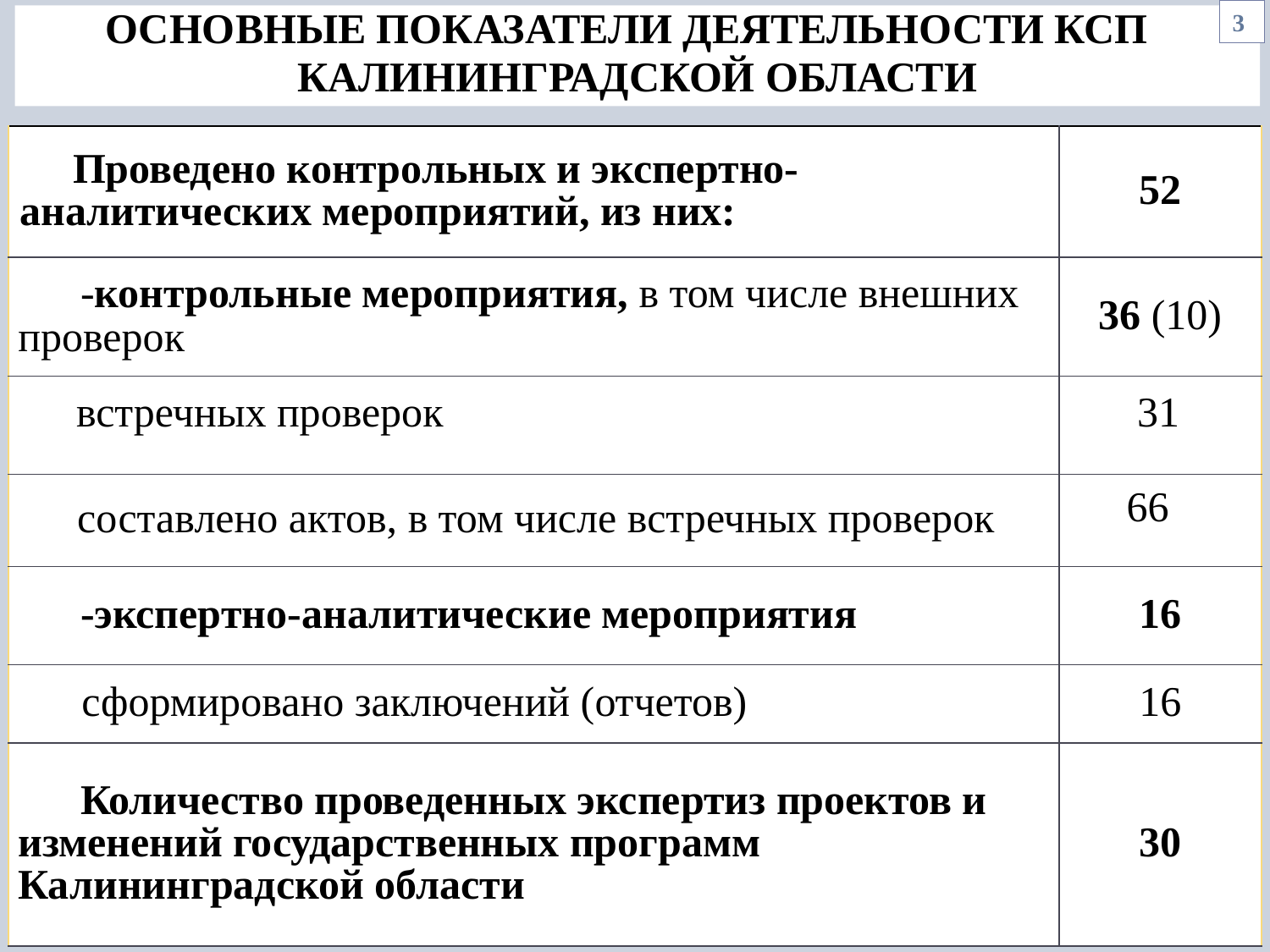

3
3
ОСНОВНЫЕ ПОКАЗАТЕЛИ ДЕЯТЕЛЬНОСТИ КСП
КАЛИНИНГРАДСКОЙ ОБЛАСТИ
#
| Проведено контрольных и экспертно-аналитических мероприятий, из них: | 52 |
| --- | --- |
| -контрольные мероприятия, в том числе внешних проверок | 36 (10) |
| встречных проверок | 31 |
| составлено актов, в том числе встречных проверок | 66 |
| -экспертно-аналитические мероприятия | 16 |
| сформировано заключений (отчетов) | 16 |
| Количество проведенных экспертиз проектов и изменений государственных программ Калининградской области | 30 |